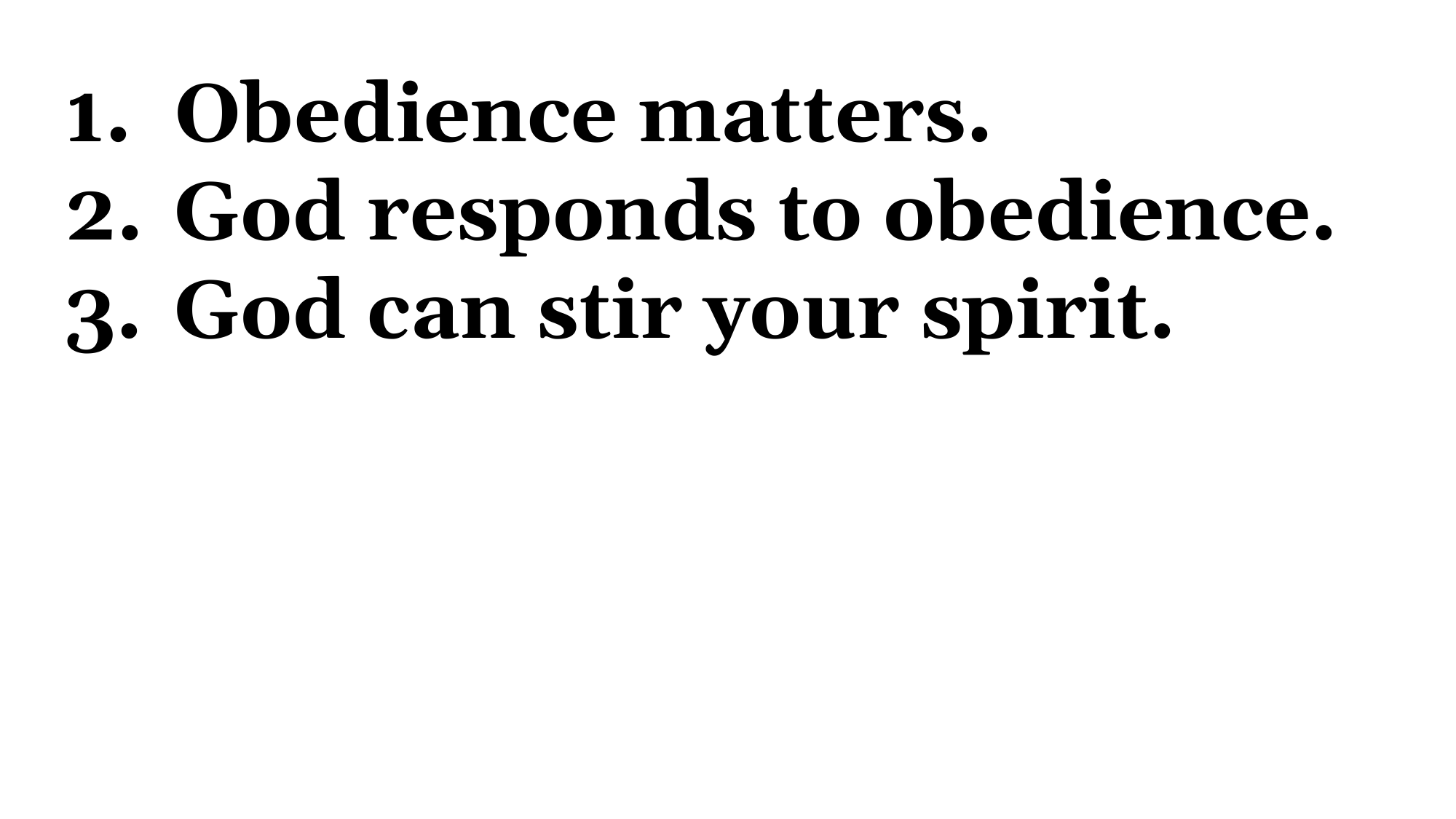

1.	Obedience matters.
2.	God responds to obedience.
3.	God can stir your spirit.